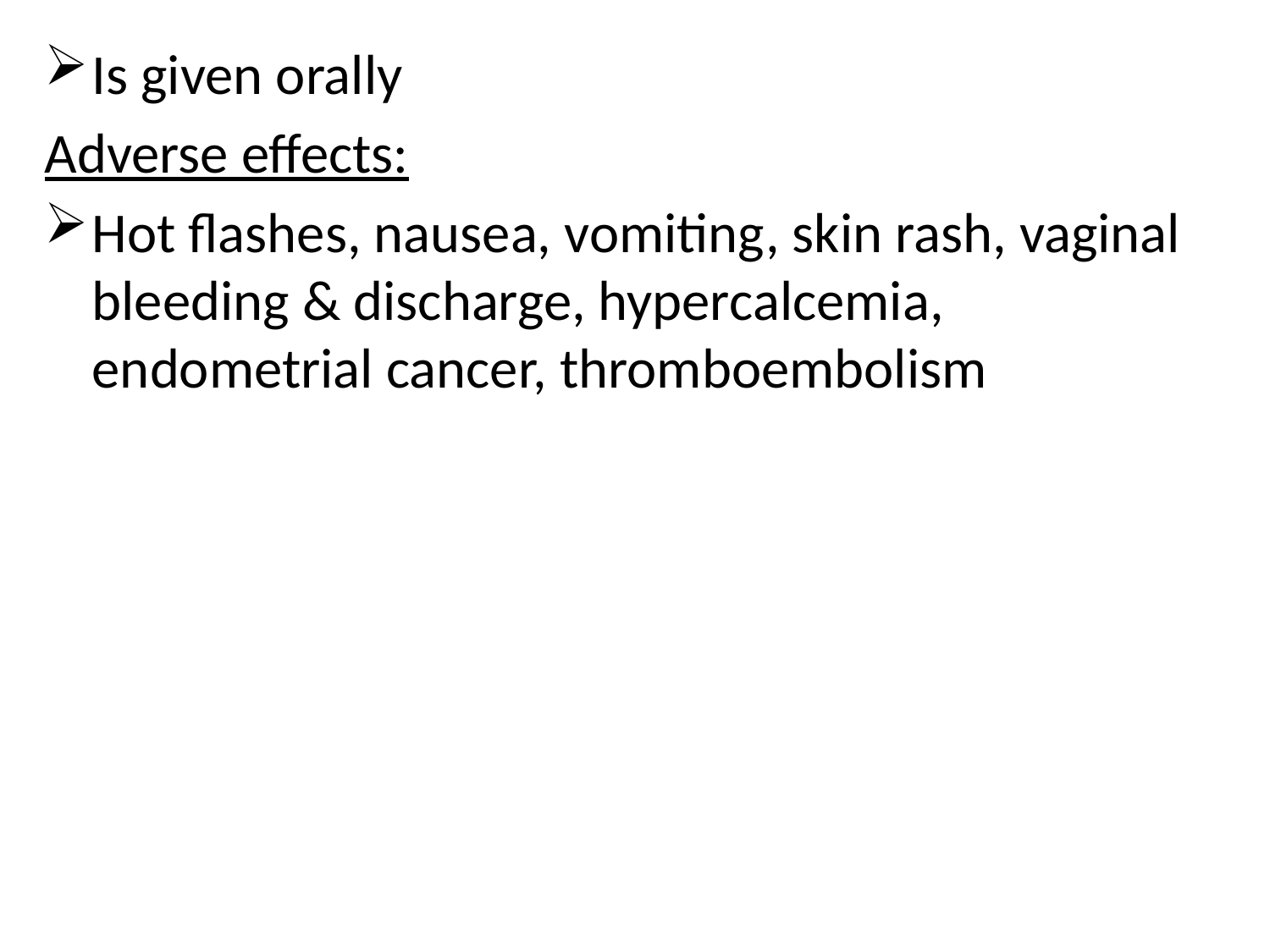

Is given orally
Adverse effects:
Hot flashes, nausea, vomiting, skin rash, vaginal bleeding & discharge, hypercalcemia, endometrial cancer, thromboembolism